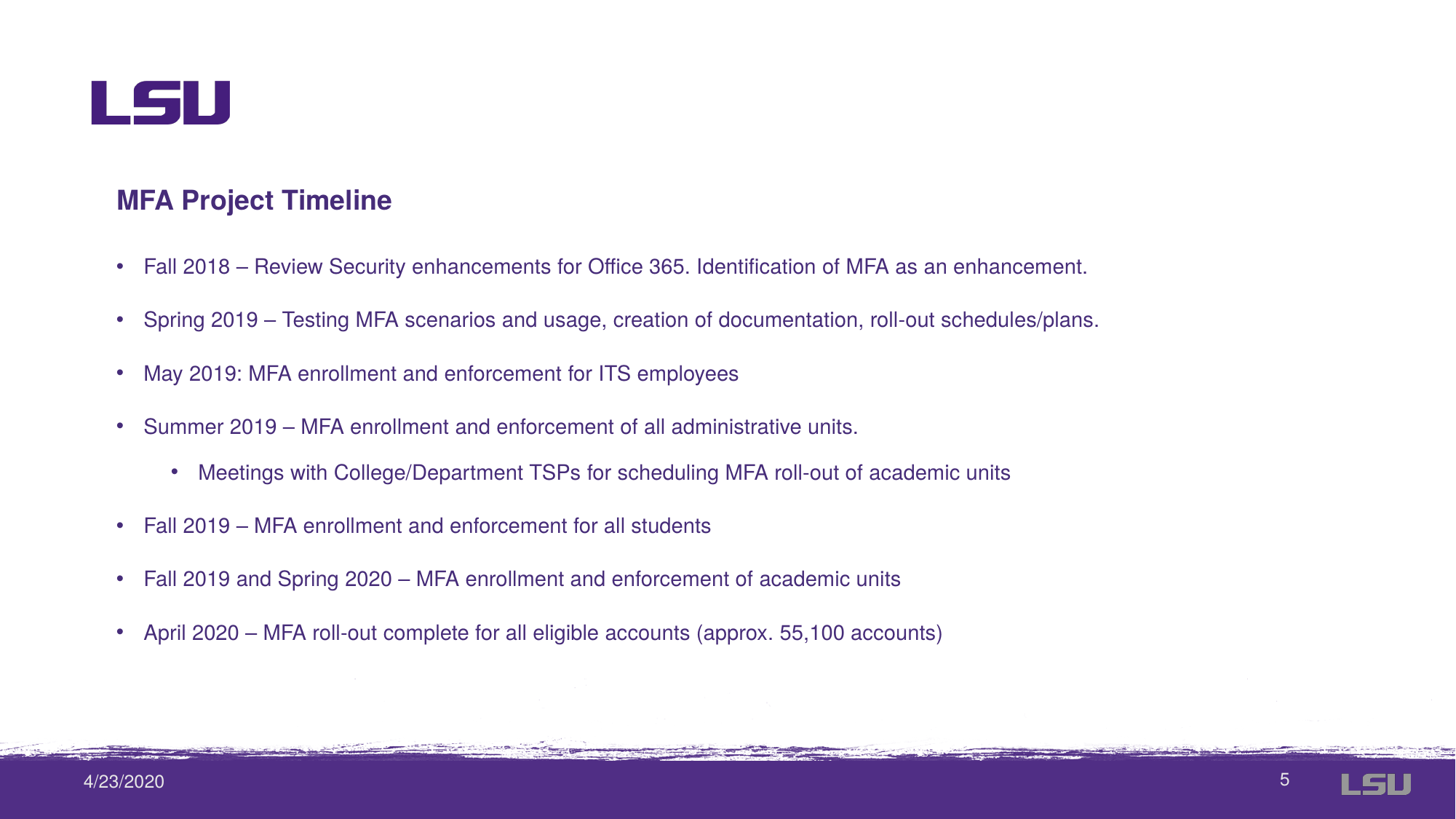

MFA Project Timeline
Fall 2018 – Review Security enhancements for Office 365. Identification of MFA as an enhancement.
Spring 2019 – Testing MFA scenarios and usage, creation of documentation, roll-out schedules/plans.
May 2019: MFA enrollment and enforcement for ITS employees
Summer 2019 – MFA enrollment and enforcement of all administrative units.
Meetings with College/Department TSPs for scheduling MFA roll-out of academic units
Fall 2019 – MFA enrollment and enforcement for all students
Fall 2019 and Spring 2020 – MFA enrollment and enforcement of academic units
April 2020 – MFA roll-out complete for all eligible accounts (approx. 55,100 accounts)

4/23/2020
5